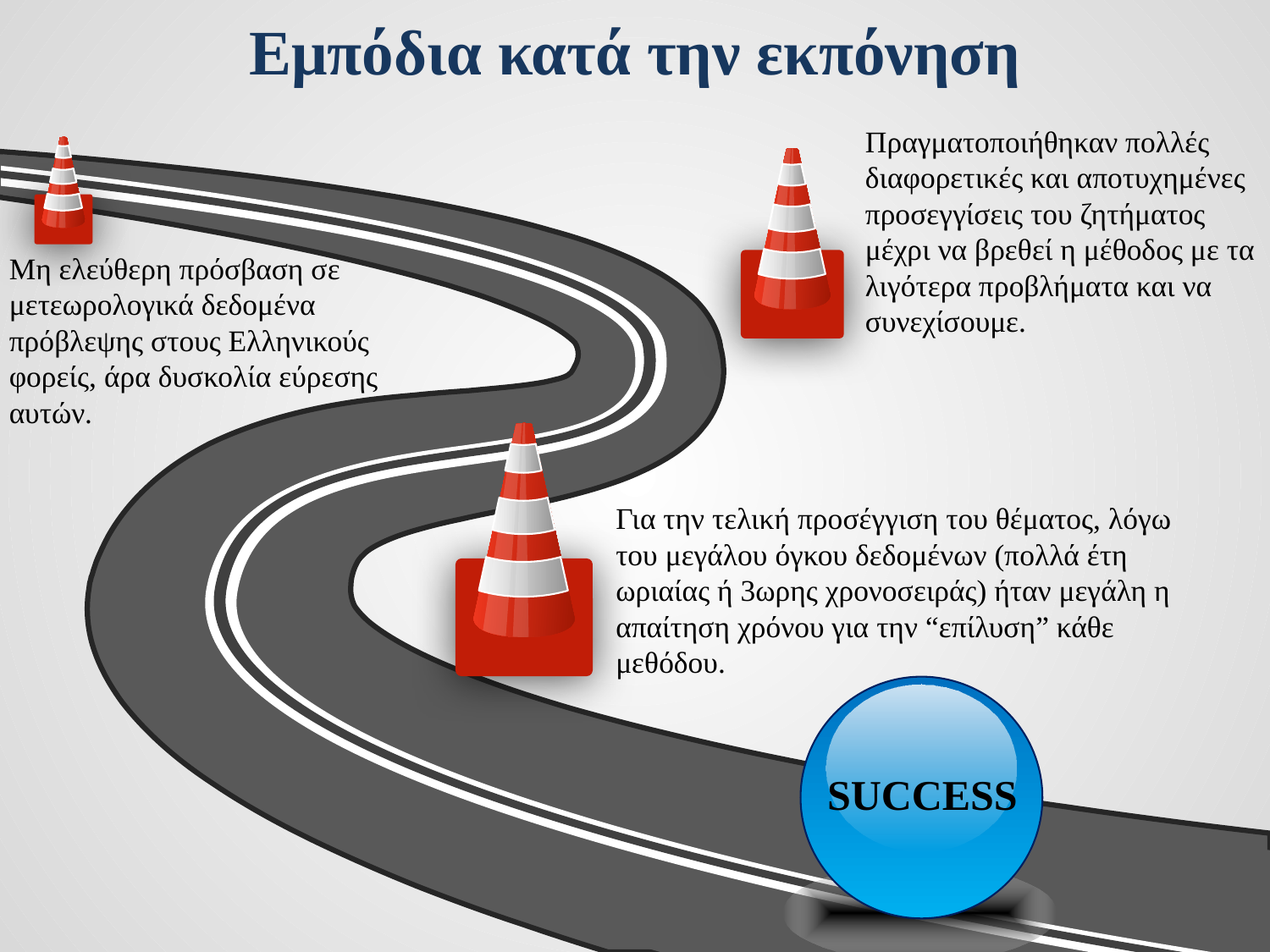

# Εμπόδια κατά την εκπόνηση
Πραγματοποιήθηκαν πολλές  διαφορετικές και αποτυχημένες προσεγγίσεις του ζητήματος μέχρι να βρεθεί η μέθοδος με τα λιγότερα προβλήματα και να συνεχίσουμε.

Μη ελεύθερη πρόσβαση σε μετεωρολογικά δεδομένα πρόβλεψης στους Ελληνικούς φορείς, άρα δυσκολία εύρεσης αυτών.

Για την τελική προσέγγιση του θέματος, λόγω του μεγάλου όγκου δεδομένων (πολλά έτη ωριαίας ή 3ωρης χρονοσειράς) ήταν μεγάλη η  απαίτηση χρόνου για την “επίλυση” κάθε μεθόδου.

SUCCESS